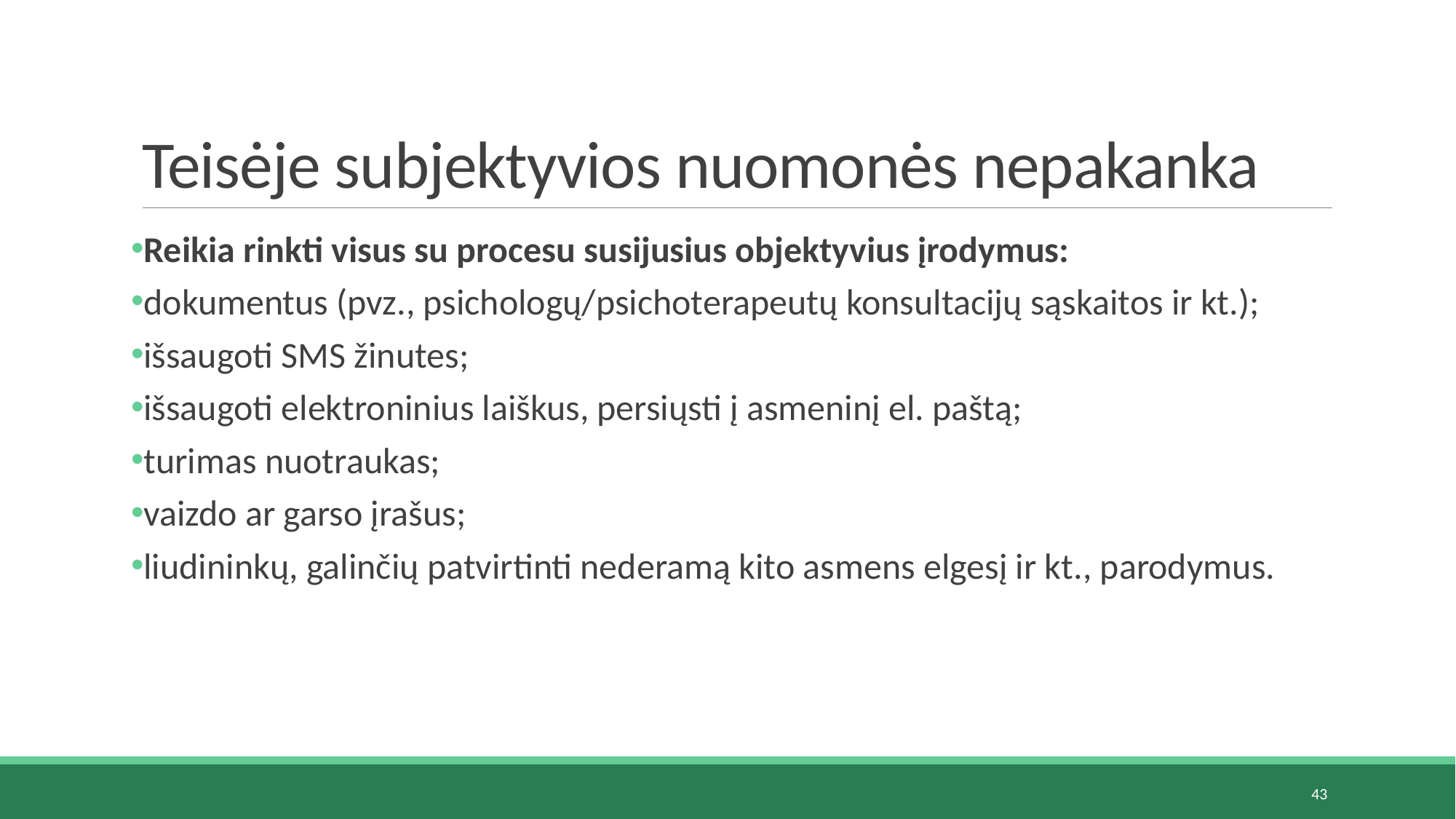

# Teisėje subjektyvios nuomonės nepakanka
Reikia rinkti visus su procesu susijusius objektyvius įrodymus:
dokumentus (pvz., psichologų/psichoterapeutų konsultacijų sąskaitos ir kt.);
išsaugoti SMS žinutes;
išsaugoti elektroninius laiškus, persiųsti į asmeninį el. paštą;
turimas nuotraukas;
vaizdo ar garso įrašus;
liudininkų, galinčių patvirtinti nederamą kito asmens elgesį ir kt., parodymus.
43